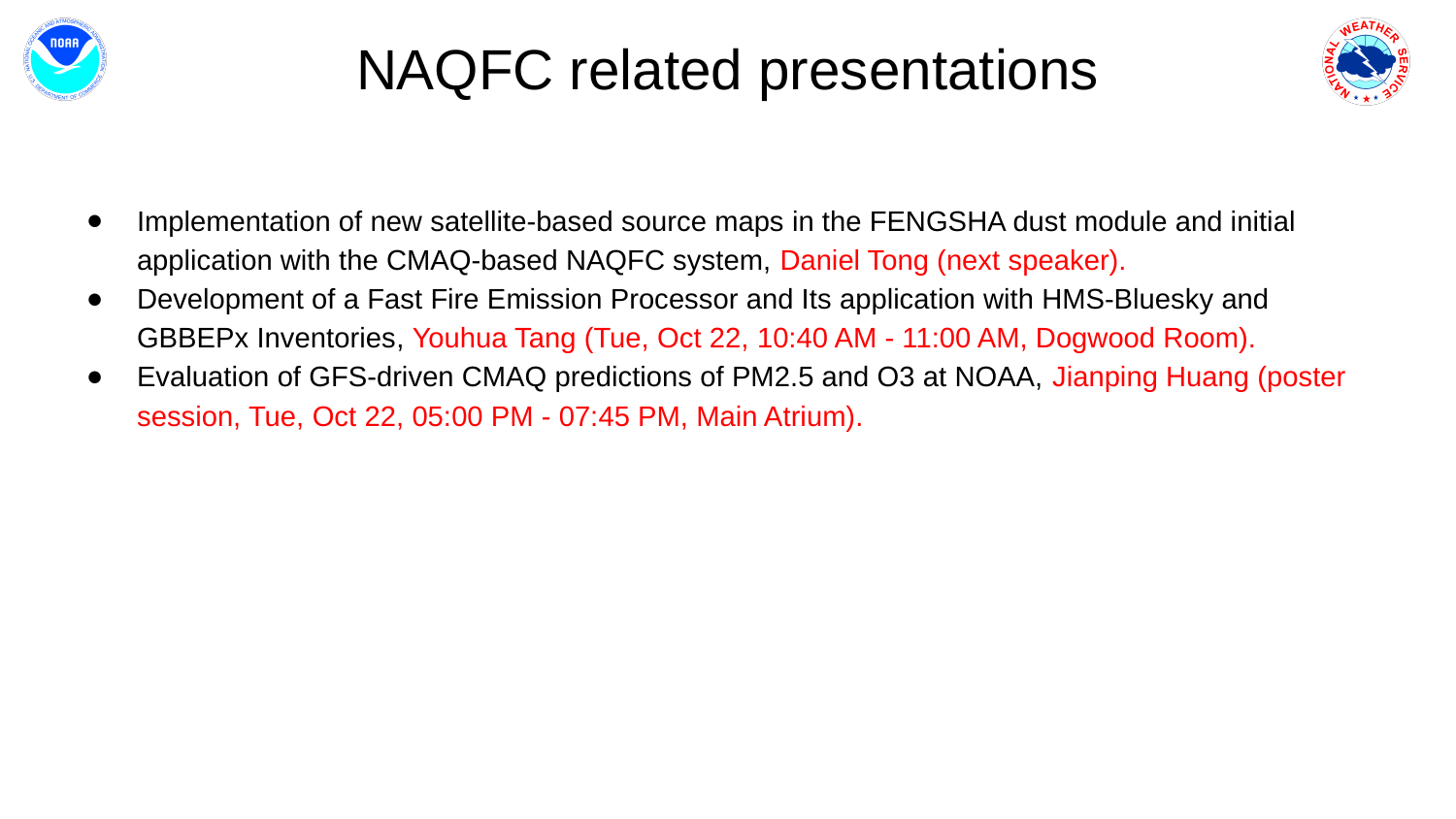

# NAQFC related presentations
Implementation of new satellite-based source maps in the FENGSHA dust module and initial application with the CMAQ-based NAQFC system, Daniel Tong (next speaker).
Development of a Fast Fire Emission Processor and Its application with HMS-Bluesky and GBBEPx Inventories, Youhua Tang (Tue, Oct 22, 10:40 AM - 11:00 AM, Dogwood Room).
Evaluation of GFS-driven CMAQ predictions of PM2.5 and O3 at NOAA, Jianping Huang (poster session, Tue, Oct 22, 05:00 PM - 07:45 PM, Main Atrium).